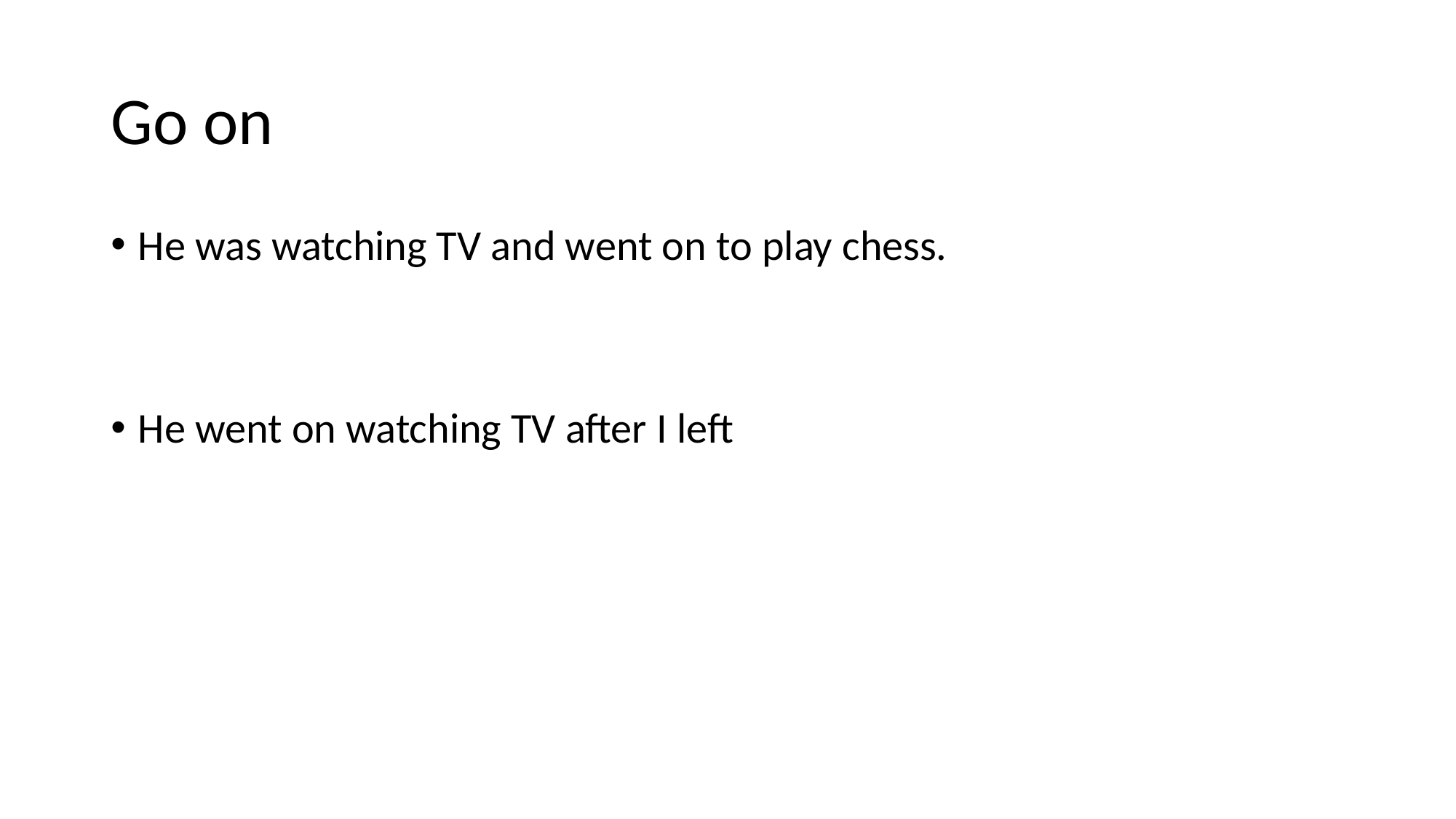

# Go on
He was watching TV and went on to play chess.

He went on watching TV after I left